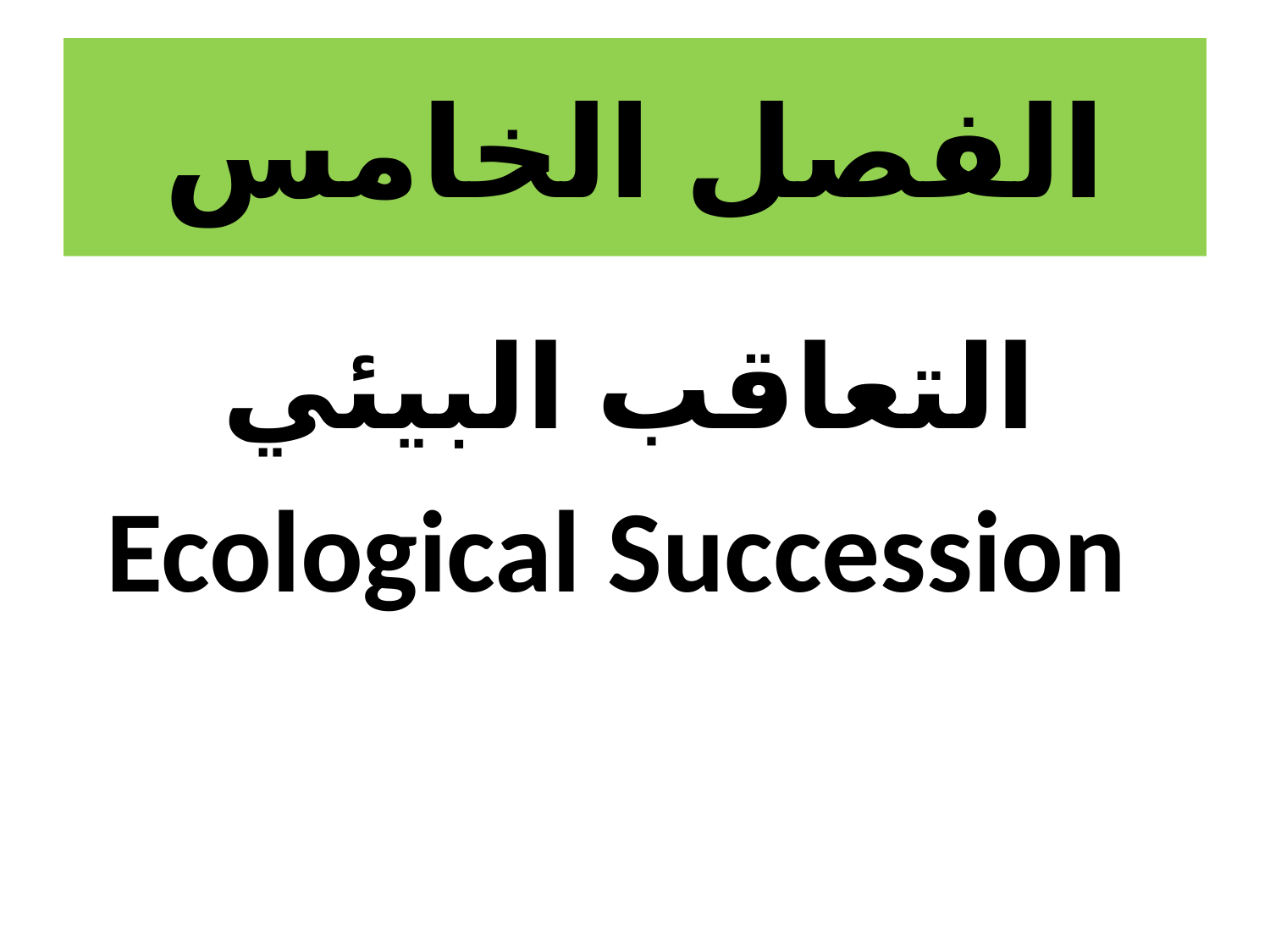

# الفصل الخامس
التعاقب البيئي
Ecological Succession